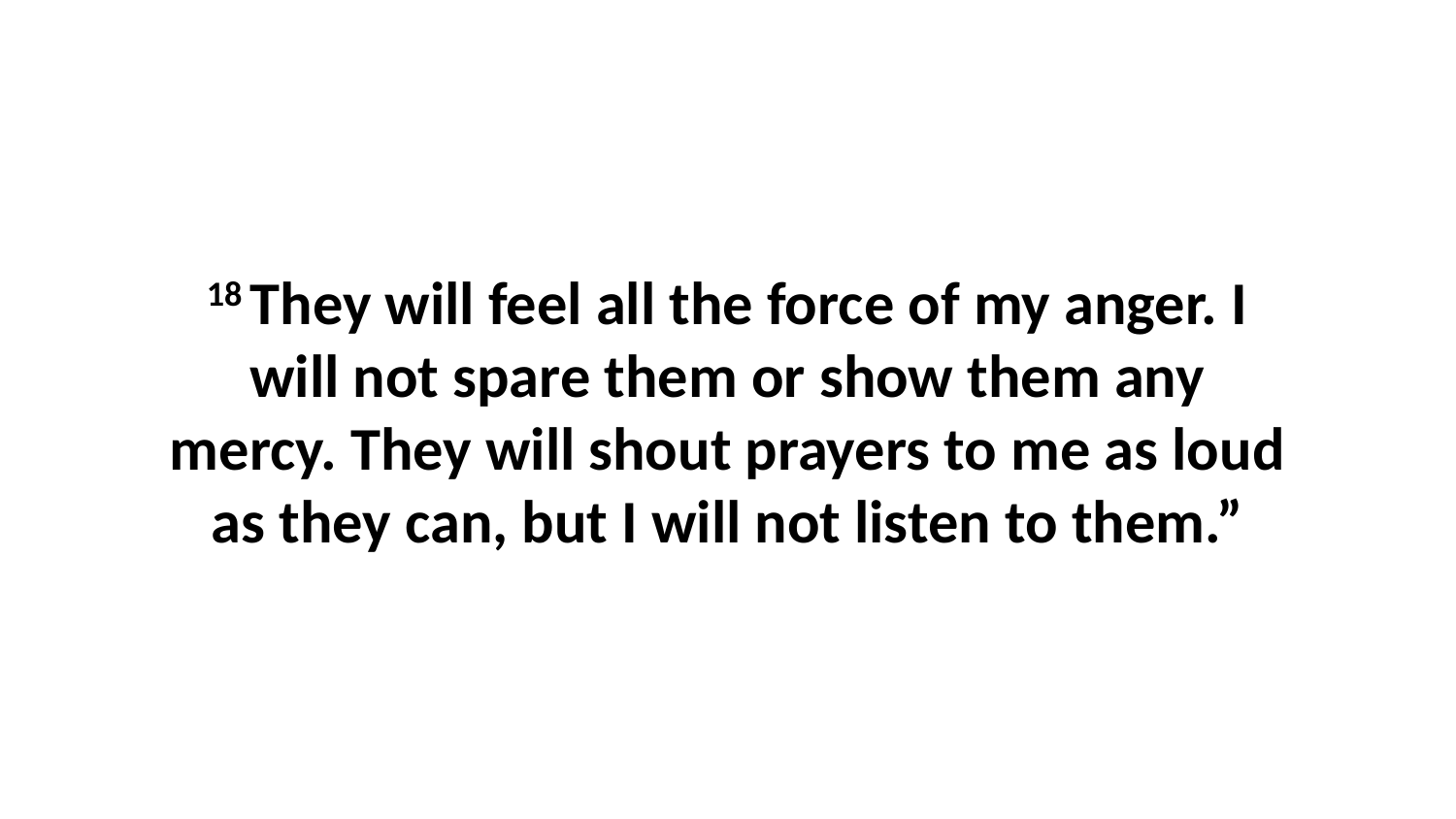

18 They will feel all the force of my anger. I will not spare them or show them any mercy. They will shout prayers to me as loud as they can, but I will not listen to them.”